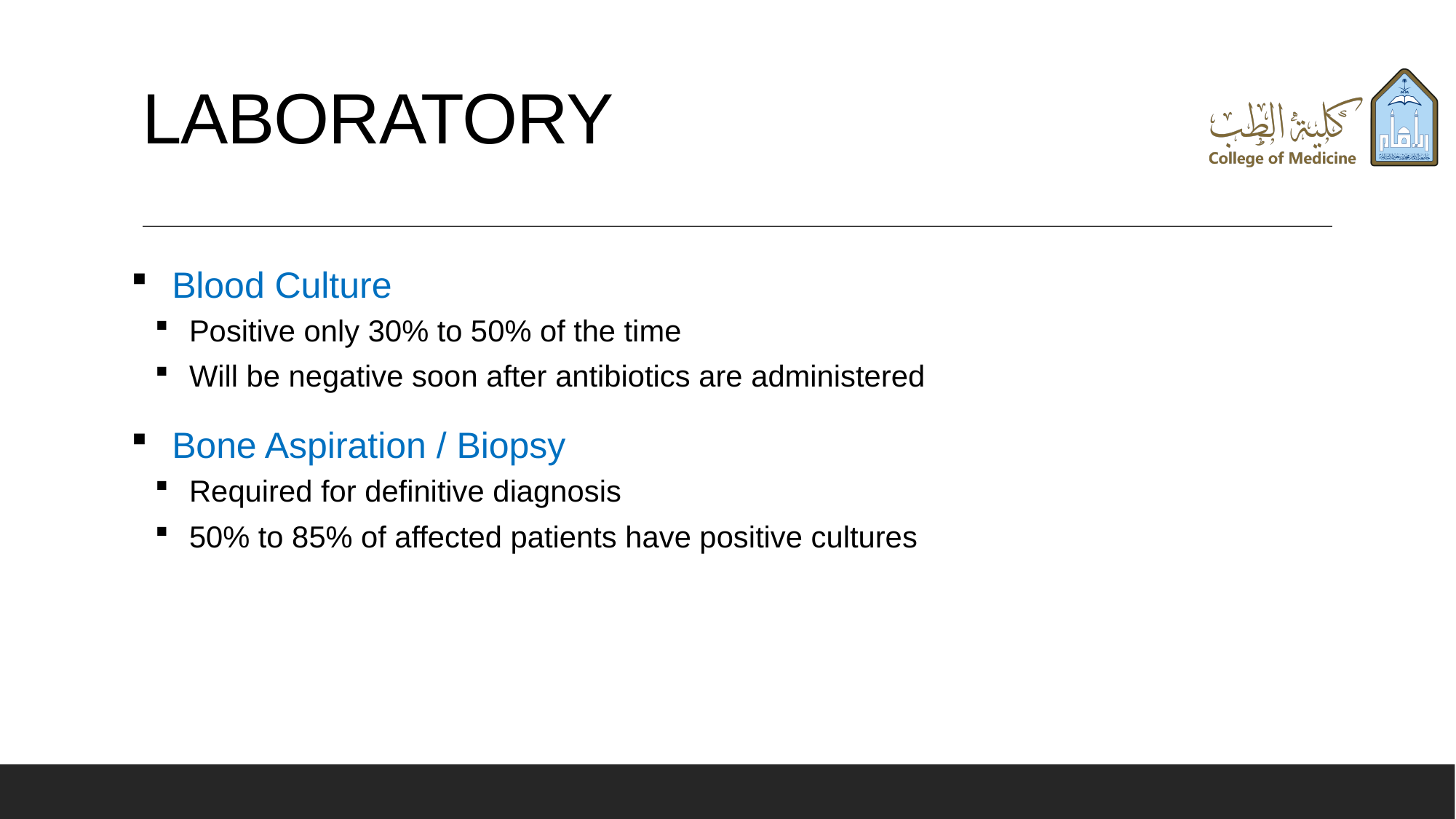

# LABORATORY
Blood Culture
Positive only 30% to 50% of the time
Will be negative soon after antibiotics are administered
Bone Aspiration / Biopsy
Required for definitive diagnosis
50% to 85% of affected patients have positive cultures